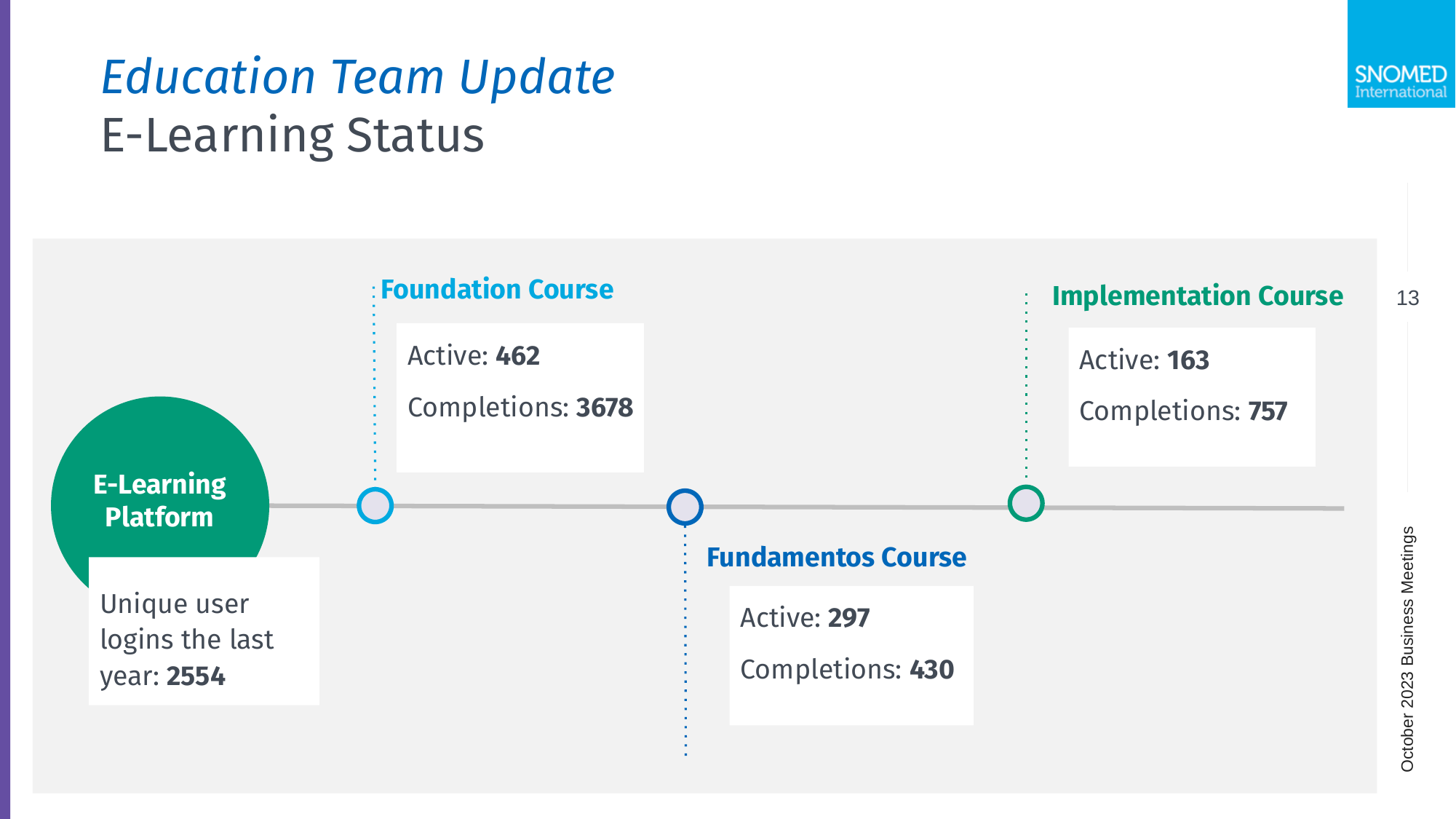

Education Team Update
E-Learning Status

Foundation Course
Active: 462
Completions: 3678

Implementation Course
Active: 163
Completions: 757

E-Learning Platform

Fundamentos Course
Active: 297
Completions: 430

Unique user logins the last year: 2554